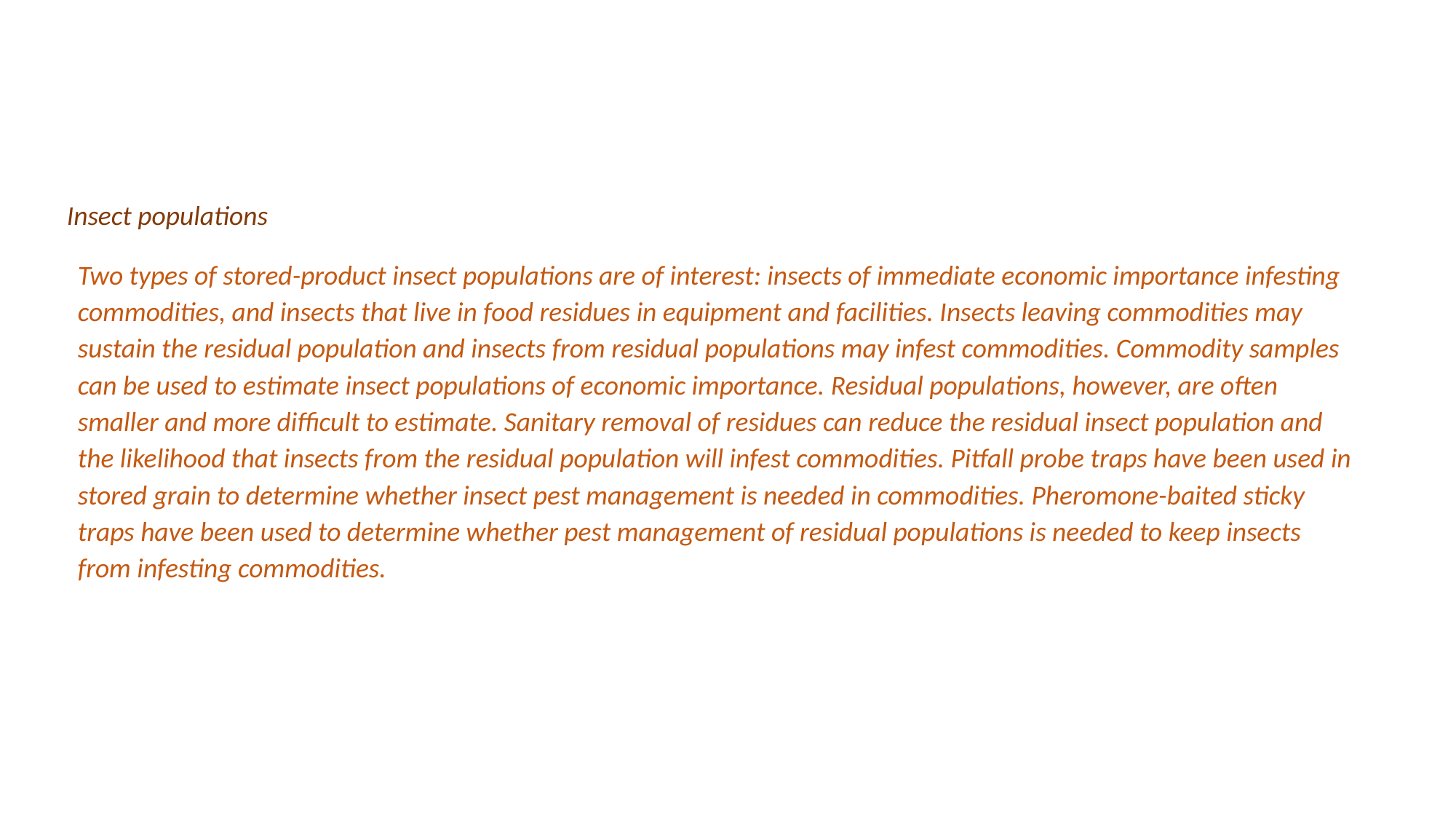

Insect populations
Two types of stored-product insect populations are of interest: insects of immediate economic importance infesting commodities, and insects that live in food residues in equipment and facilities. Insects leaving commodities may sustain the residual population and insects from residual populations may infest commodities. Commodity samples can be used to estimate insect populations of economic importance. Residual populations, however, are often smaller and more difficult to estimate. Sanitary removal of residues can reduce the residual insect population and the likelihood that insects from the residual population will infest commodities. Pitfall probe traps have been used in stored grain to determine whether insect pest management is needed in commodities. Pheromone-baited sticky traps have been used to determine whether pest management of residual populations is needed to keep insects from infesting commodities.